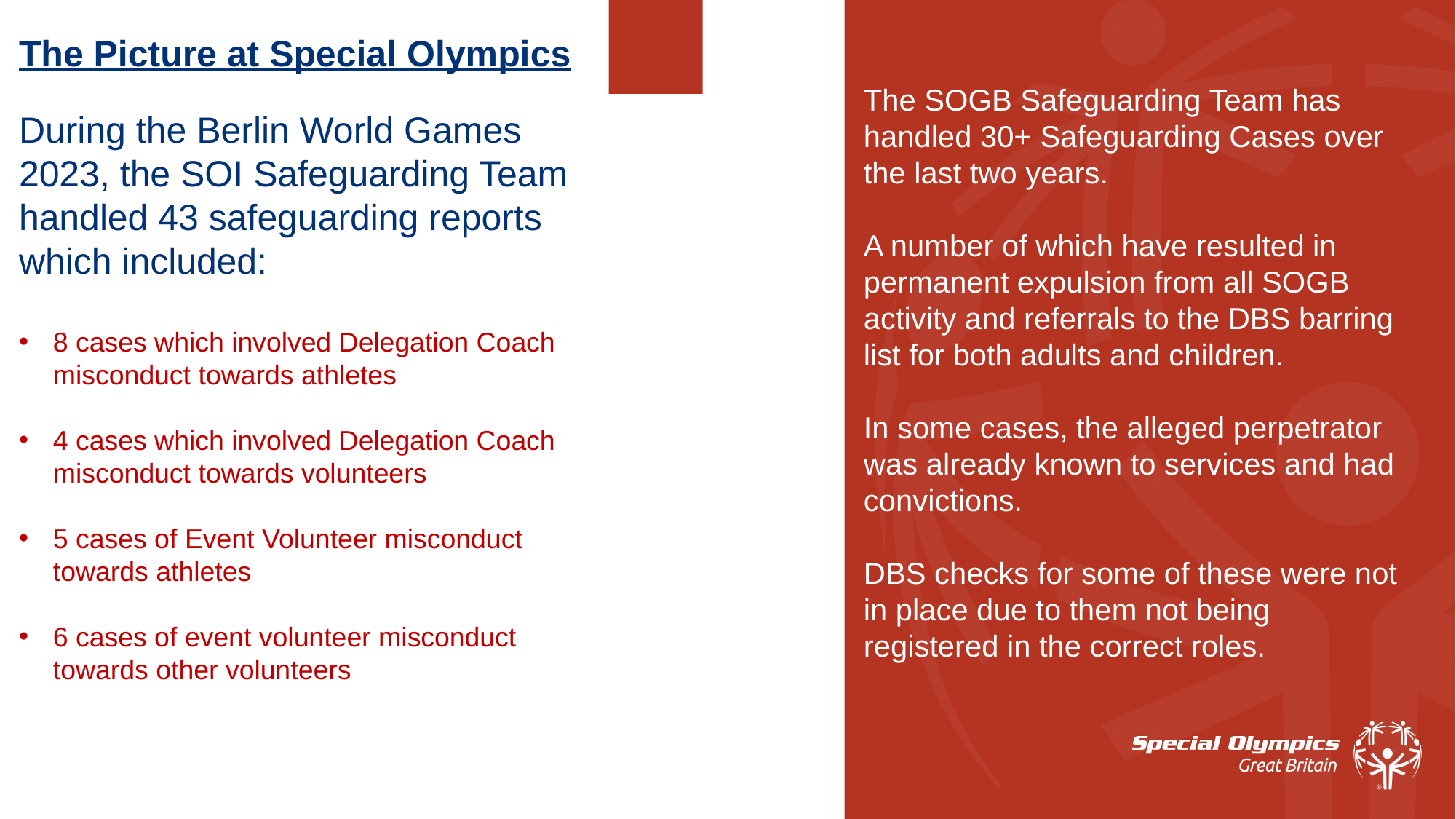

The Picture at Special Olympics

During the Berlin World Games 2023, the SOI Safeguarding Team handled 43 safeguarding reports which included:

8 cases which involved Delegation Coach misconduct towards athletes

4 cases which involved Delegation Coach misconduct towards volunteers

5 cases of Event Volunteer misconduct towards athletes

6 cases of event volunteer misconduct towards other volunteers

The SOGB Safeguarding Team has handled 30+ Safeguarding Cases over the last two years.

A number of which have resulted in permanent expulsion from all SOGB activity and referrals to the DBS barring list for both adults and children.

In some cases, the alleged perpetrator was already known to services and had convictions.

DBS checks for some of these were not in place due to them not being registered in the correct roles.